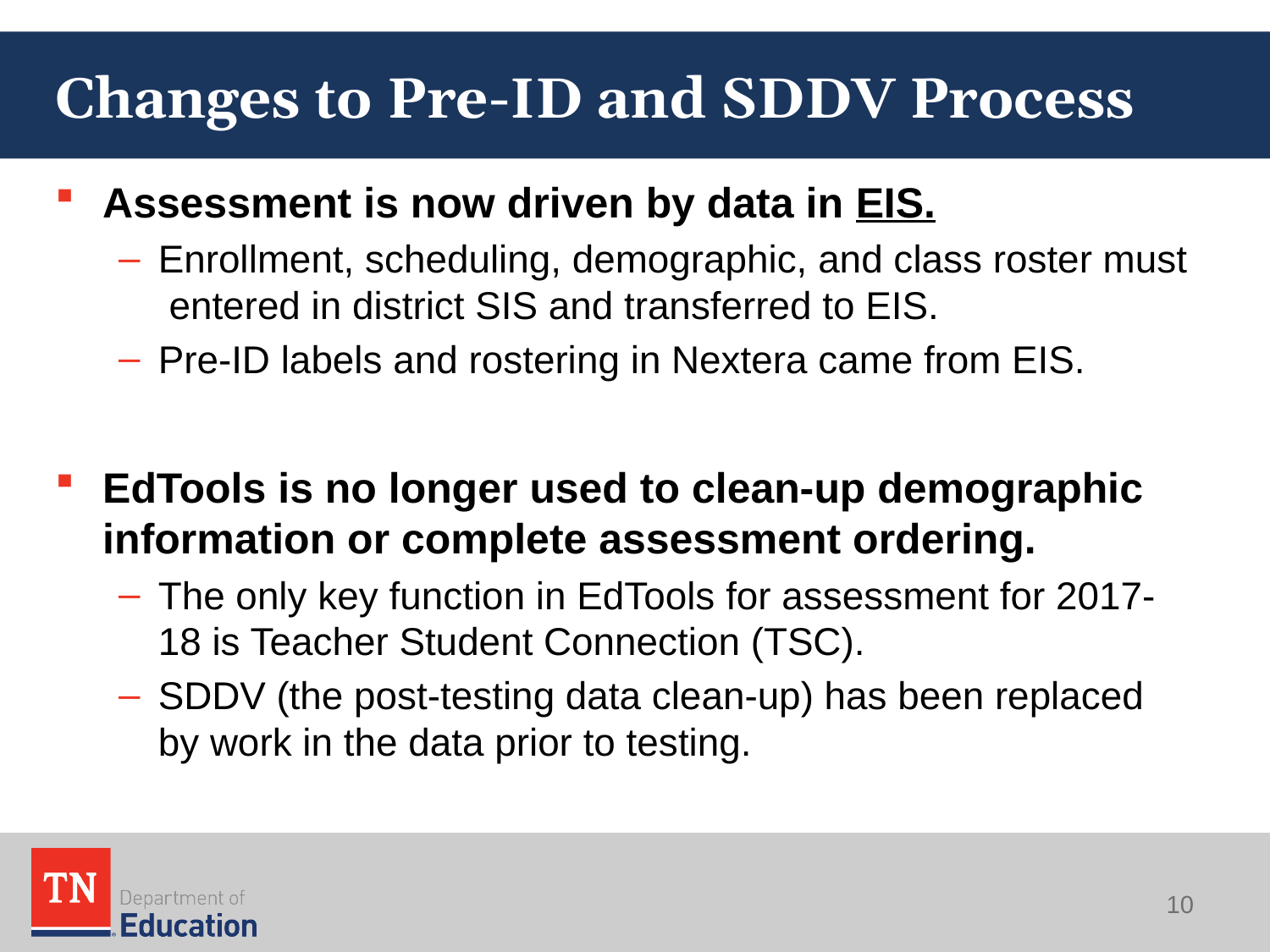

# Changes to Pre-ID and SDDV Process
Assessment is now driven by data in EIS.
Enrollment, scheduling, demographic, and class roster must  entered in district SIS and transferred to EIS.
Pre-ID labels and rostering in Nextera came from EIS.

EdTools is no longer used to clean-up demographic information or complete assessment ordering.
The only key function in EdTools for assessment for 2017-18 is Teacher Student Connection (TSC).
SDDV (the post-testing data clean-up) has been replaced by work in the data prior to testing.

10